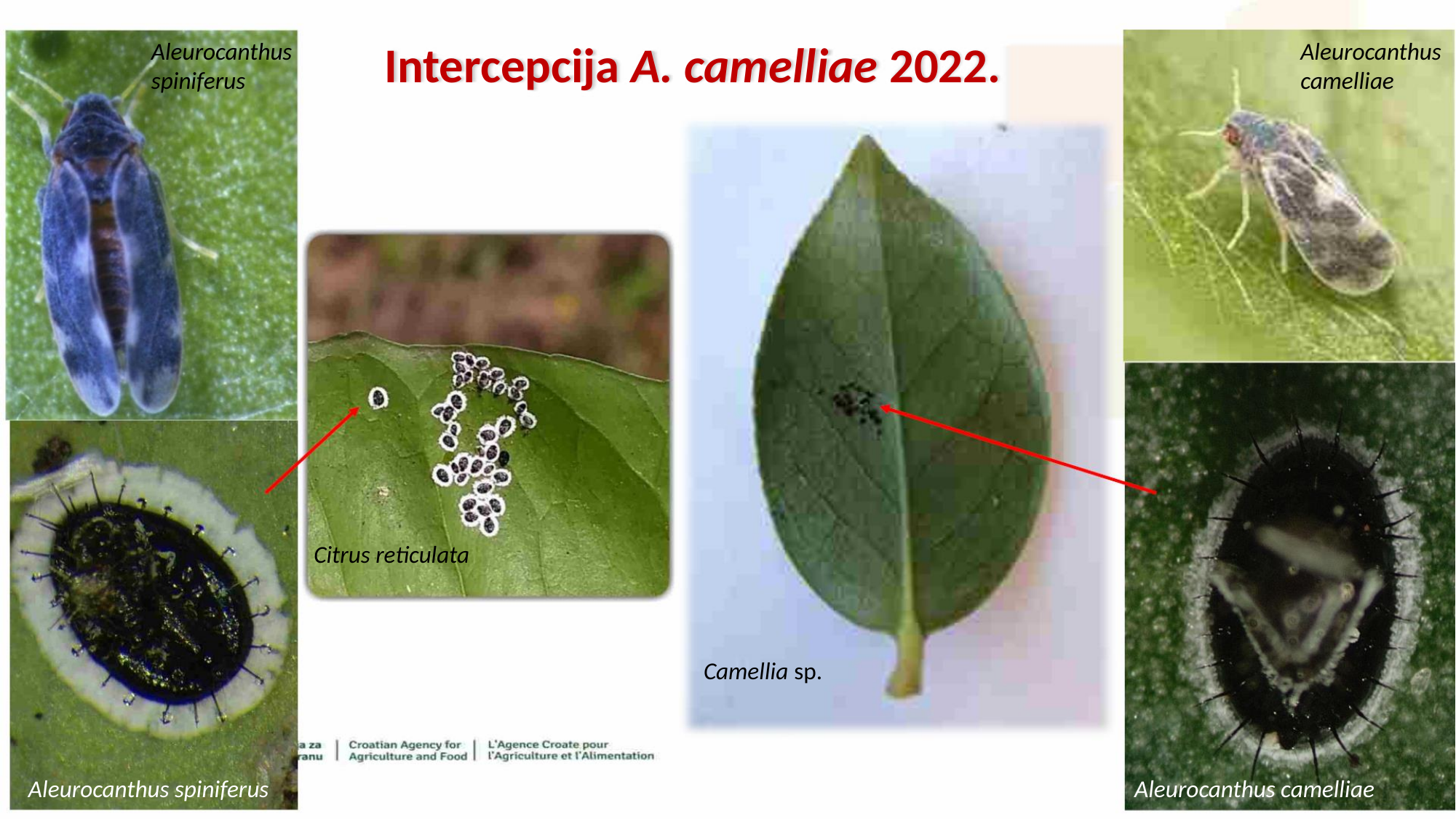

Aleurocanthus
camelliae
Aleurocanthus
spiniferus
Intercepcija A. camelliae 2022.
Citrus reticulata
Camellia sp.
Aleurocanthus spiniferus
Aleurocanthus camelliae